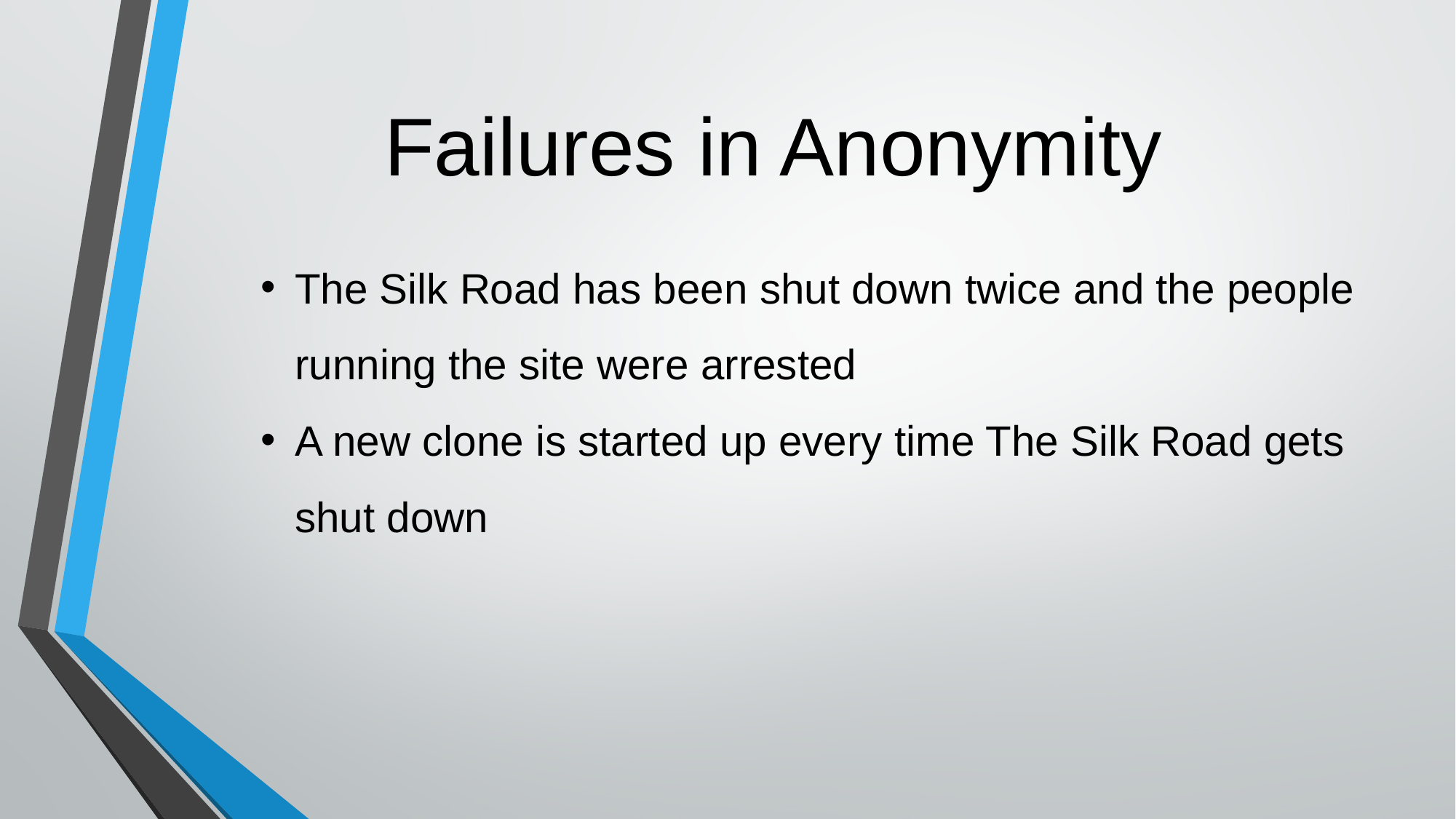

# Failures in Anonymity
The Silk Road has been shut down twice and the people running the site were arrested
A new clone is started up every time The Silk Road gets shut down